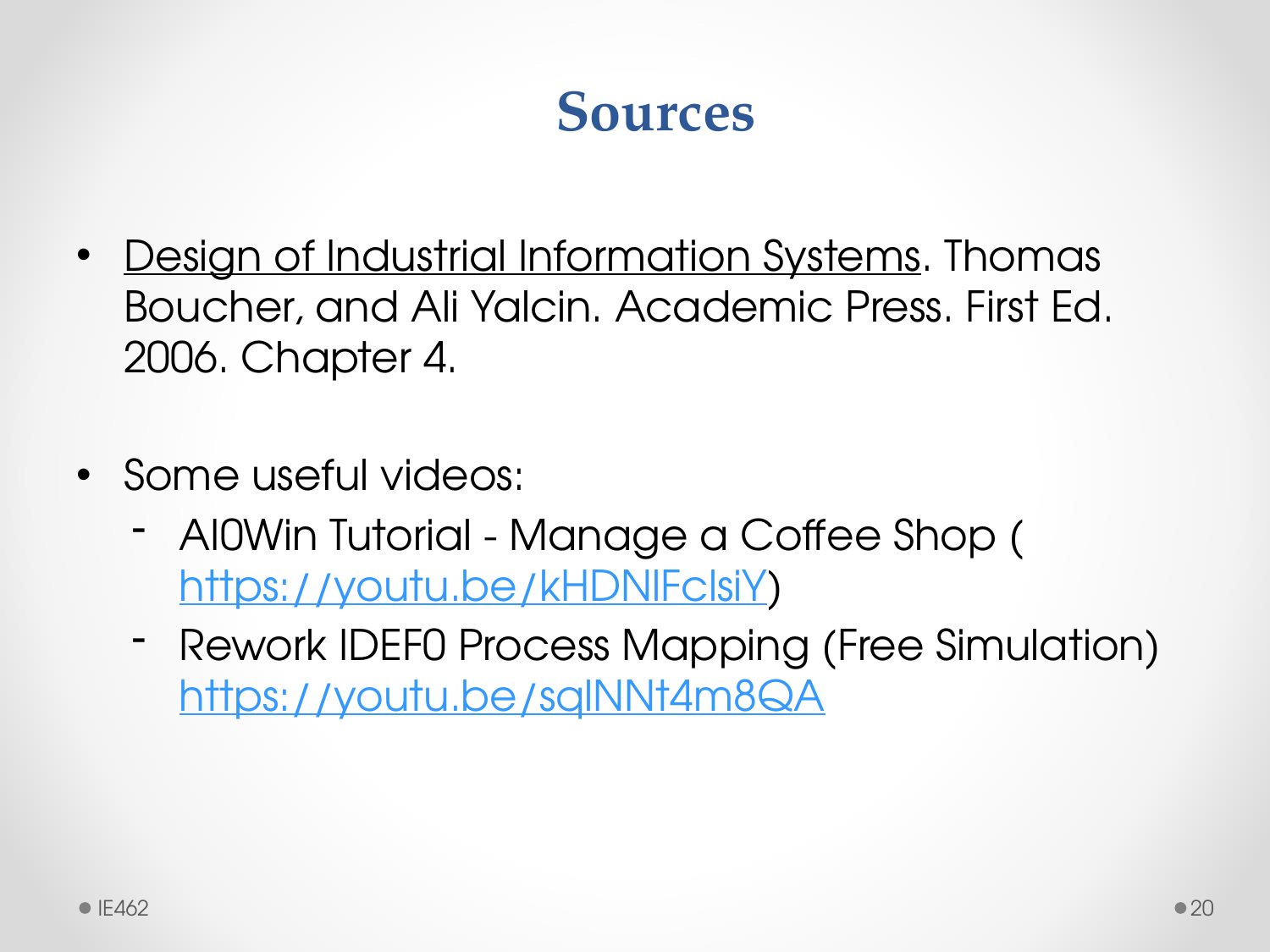

# Sources
Design of Industrial Information Systems. Thomas Boucher, and Ali Yalcin. Academic Press. First Ed. 2006. Chapter 4.

Some useful videos:
AI0Win Tutorial - Manage a Coffee Shop (https://youtu.be/kHDNlFclsiY)
Rework IDEF0 Process Mapping (Free Simulation)
https://youtu.be/sqlNNt4m8QA

IE462
20